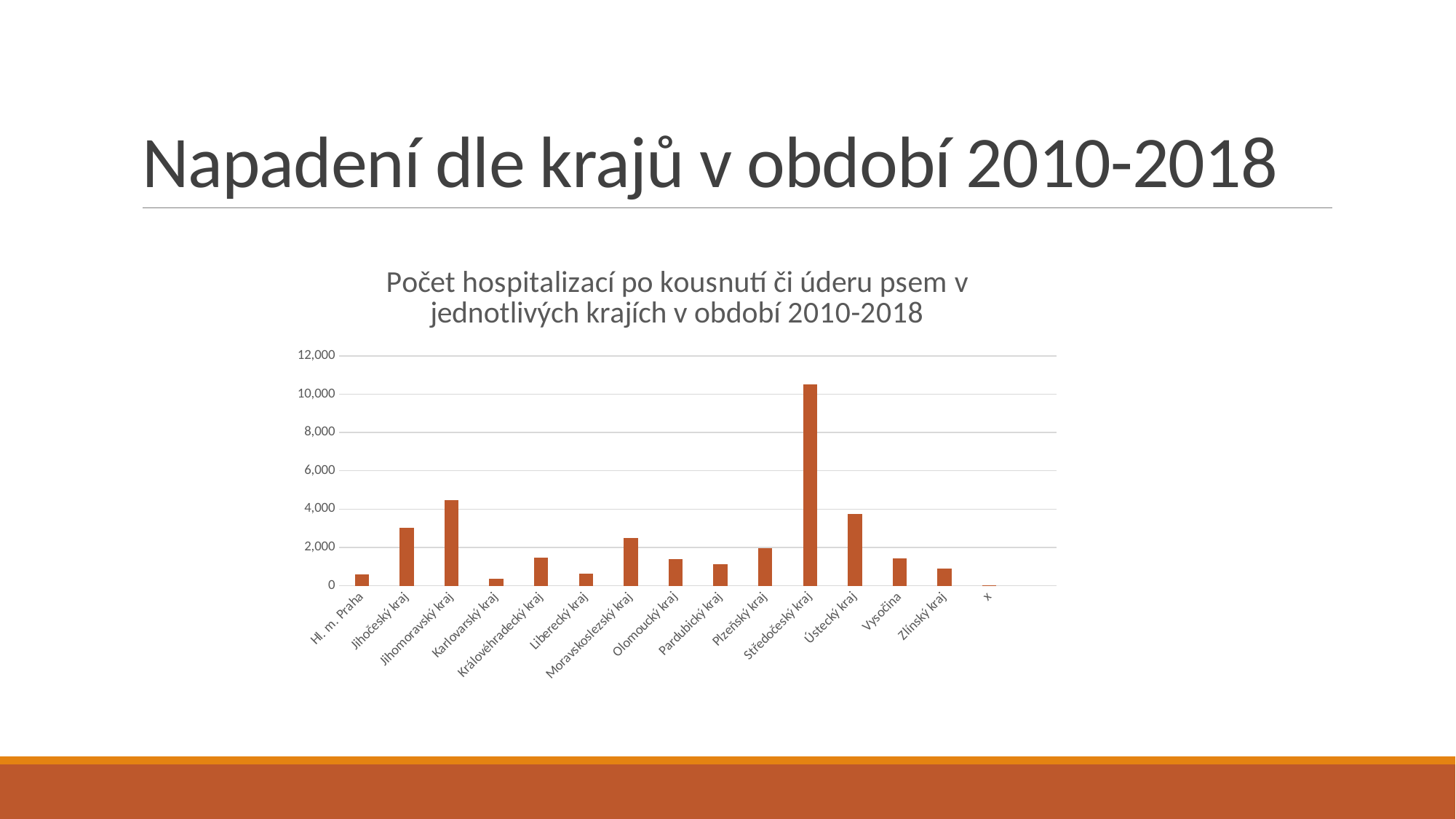

# Napadení dle krajů v období 2010-2018

### Chart: Počet hospitalizací po kousnutí či úderu psem v jednotlivých krajích v období 2010-2018

| Category | Hospitalizace - W54 |
|---|---|
| Hl. m. Praha | 584.0 |
| Jihočeský kraj | 3024.0 |
| Jihomoravský kraj | 4473.0 |
| Karlovarský kraj | 378.0 |
| Královéhradecký kraj | 1465.0 |
| Liberecký kraj | 620.0 |
| Moravskoslezský kraj | 2490.0 |
| Olomoucký kraj | 1375.0 |
| Pardubický kraj | 1144.0 |
| Plzeňský kraj | 1974.0 |
| Středočeský kraj | 10512.0 |
| Ústecký kraj | 3738.0 |
| Vysočina | 1445.0 |
| Zlínský kraj | 884.0 |
| x | 30.0 |